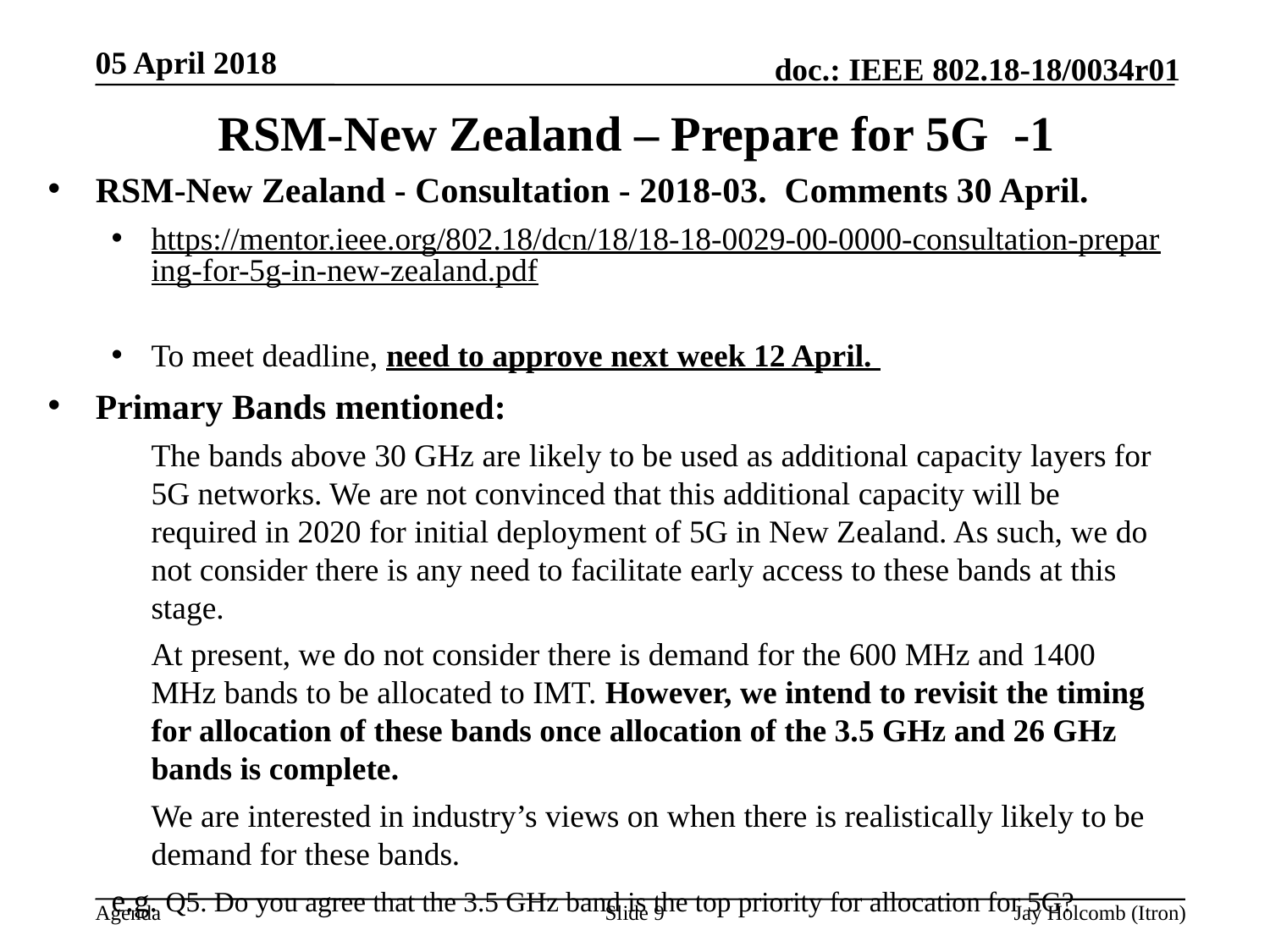

05 April 2018
# RSM-New Zealand – Prepare for 5G  -1

RSM-New Zealand - Consultation - 2018-03.  Comments 30 April.
https://mentor.ieee.org/802.18/dcn/18/18-18-0029-00-0000-consultation-preparing-for-5g-in-new-zealand.pdf
To meet deadline, need to approve next week 12 April.
Primary Bands mentioned:
	The bands above 30 GHz are likely to be used as additional capacity layers for 5G networks. We are not convinced that this additional capacity will be required in 2020 for initial deployment of 5G in New Zealand. As such, we do not consider there is any need to facilitate early access to these bands at this stage.
	At present, we do not consider there is demand for the 600 MHz and 1400 MHz bands to be allocated to IMT. However, we intend to revisit the timing for allocation of these bands once allocation of the 3.5 GHz and 26 GHz bands is complete.
	We are interested in industry’s views on when there is realistically likely to be demand for these bands.
e.g. Q5. Do you agree that the 3.5 GHz band is the top priority for allocation for 5G?

Slide 9
Jay Holcomb (Itron)